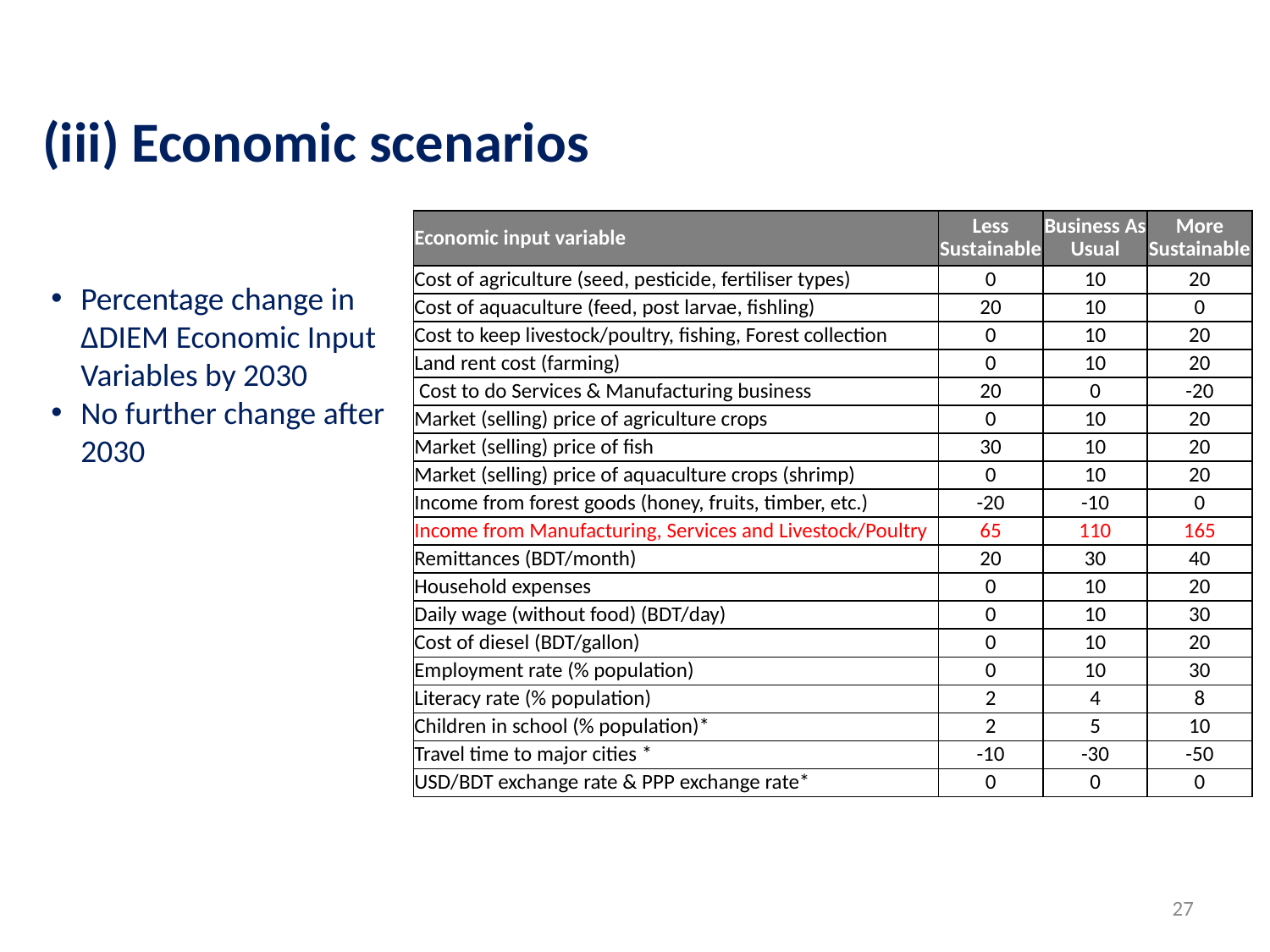

(iii) Economic scenarios
| Economic input variable | Less Sustainable | Business As Usual | More Sustainable |
| --- | --- | --- | --- |
| Cost of agriculture (seed, pesticide, fertiliser types) | 0 | 10 | 20 |
| Cost of aquaculture (feed, post larvae, fishling) | 20 | 10 | 0 |
| Cost to keep livestock/poultry, fishing, Forest collection | 0 | 10 | 20 |
| Land rent cost (farming) | 0 | 10 | 20 |
| Cost to do Services & Manufacturing business | 20 | 0 | -20 |
| Market (selling) price of agriculture crops | 0 | 10 | 20 |
| Market (selling) price of fish | 30 | 10 | 20 |
| Market (selling) price of aquaculture crops (shrimp) | 0 | 10 | 20 |
| Income from forest goods (honey, fruits, timber, etc.) | -20 | -10 | 0 |
| Income from Manufacturing, Services and Livestock/Poultry | 65 | 110 | 165 |
| Remittances (BDT/month) | 20 | 30 | 40 |
| Household expenses | 0 | 10 | 20 |
| Daily wage (without food) (BDT/day) | 0 | 10 | 30 |
| Cost of diesel (BDT/gallon) | 0 | 10 | 20 |
| Employment rate (% population) | 0 | 10 | 30 |
| Literacy rate (% population) | 2 | 4 | 8 |
| Children in school (% population)\* | 2 | 5 | 10 |
| Travel time to major cities \* | -10 | -30 | -50 |
| USD/BDT exchange rate & PPP exchange rate\* | 0 | 0 | 0 |
Percentage change in ΔDIEM Economic Input Variables by 2030
No further change after 2030
27